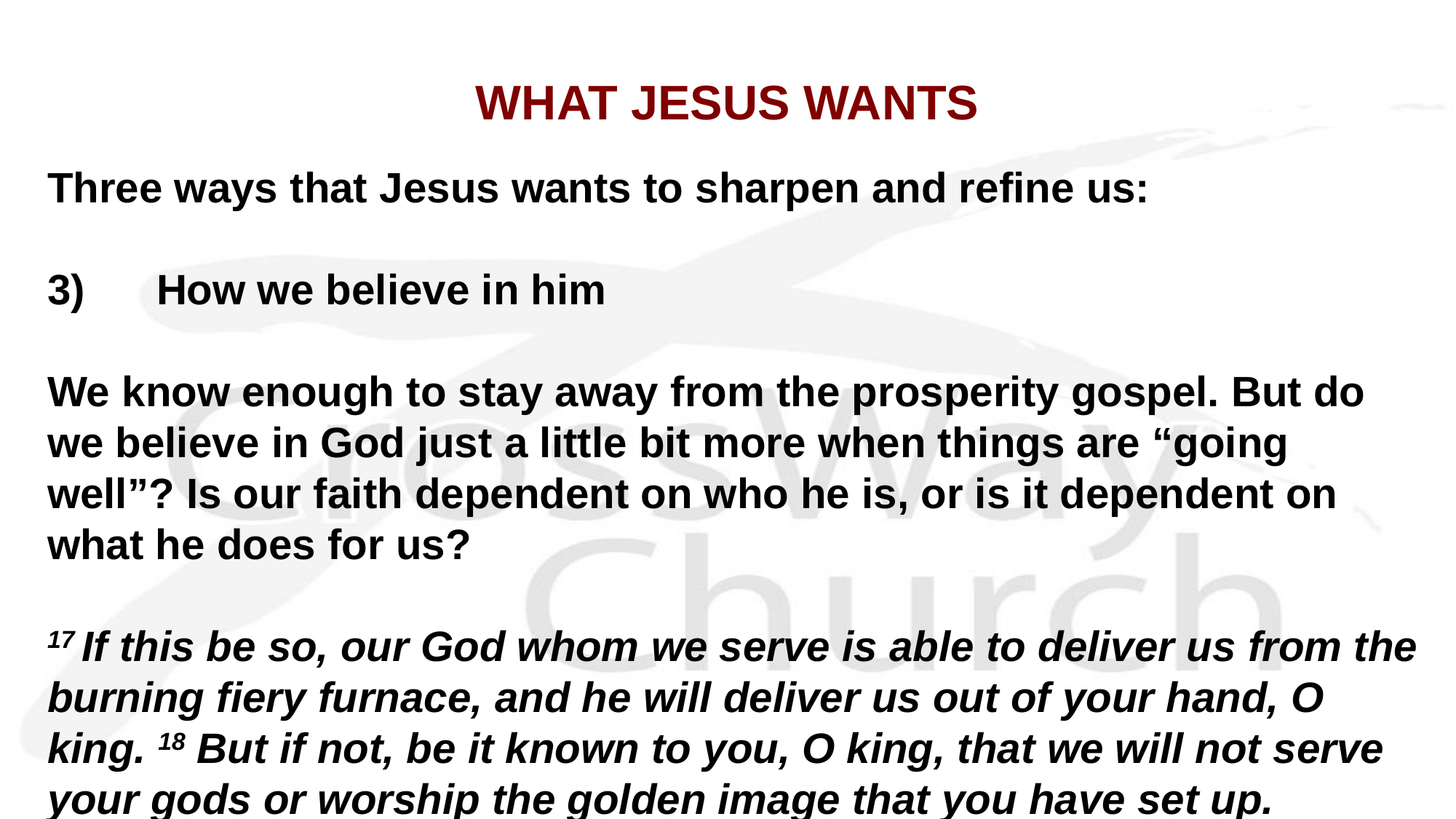

# WHAT JESUS WANTS
Three ways that Jesus wants to sharpen and refine us:

3)	How we believe in him

We know enough to stay away from the prosperity gospel. But do we believe in God just a little bit more when things are “going well”? Is our faith dependent on who he is, or is it dependent on what he does for us?

17 If this be so, our God whom we serve is able to deliver us from the burning fiery furnace, and he will deliver us out of your hand, O king. 18 But if not, be it known to you, O king, that we will not serve your gods or worship the golden image that you have set up.			Daniel 3:17-18